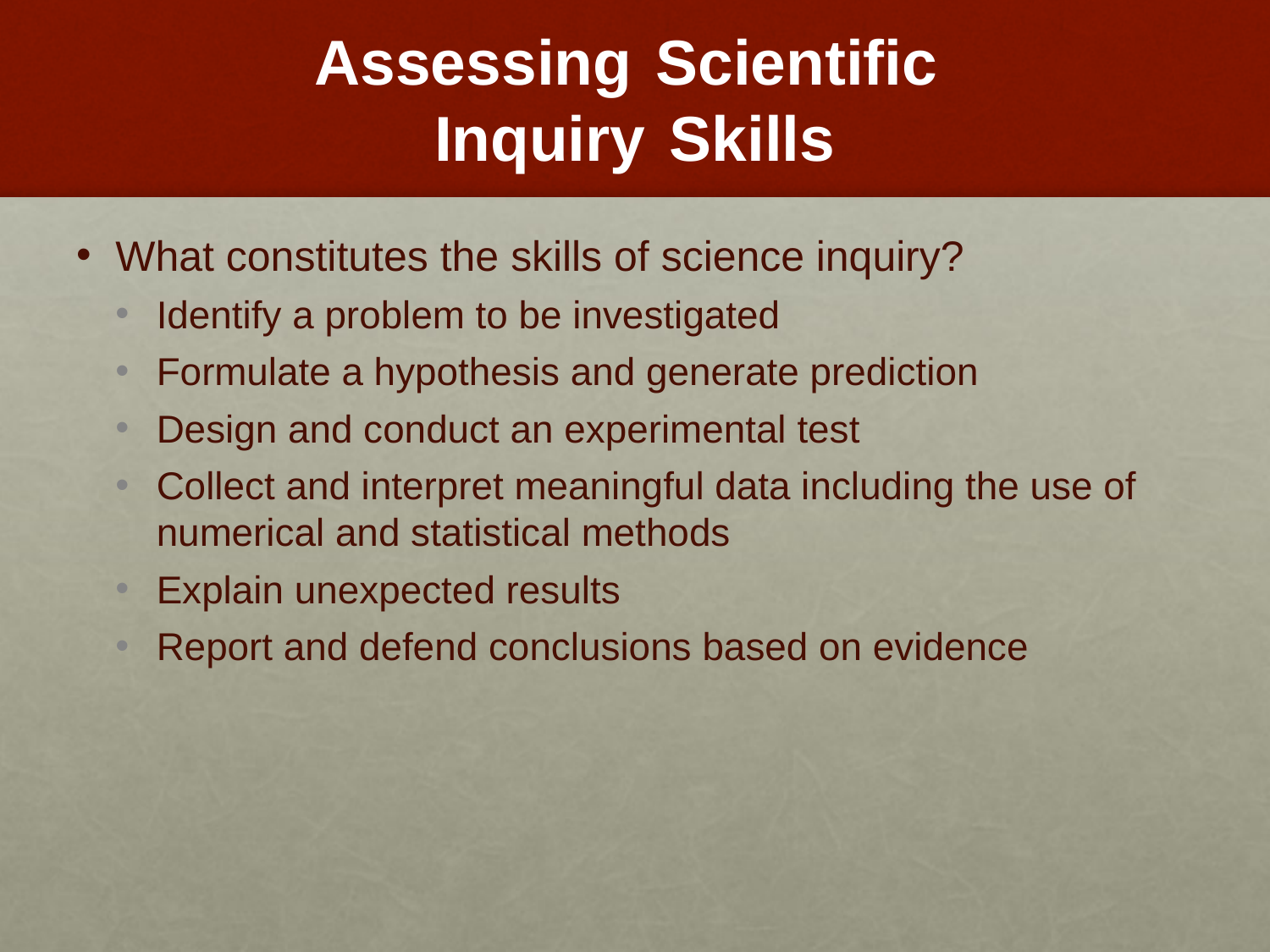

# Assessing  Scientific Inquiry  Skills
What constitutes the skills of science inquiry?
Identify a problem to be investigated
Formulate a hypothesis and generate prediction
Design and conduct an experimental test
Collect and interpret meaningful data including the use of numerical and statistical methods
Explain unexpected results
Report and defend conclusions based on evidence